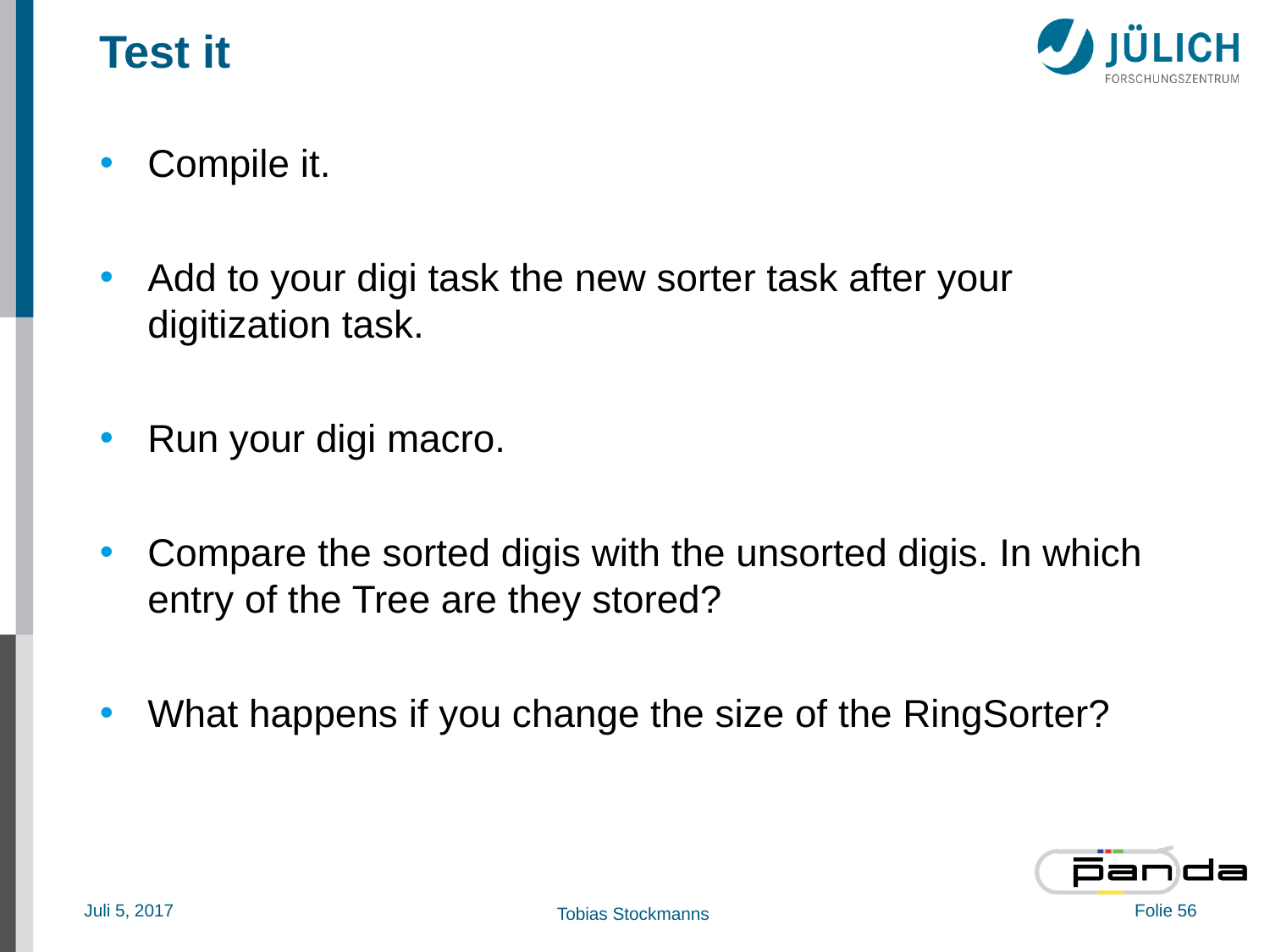

# Test it
Compile it.

Add to your digi task the new sorter task after your digitization task.

Run your digi macro.

Compare the sorted digis with the unsorted digis. In which entry of the Tree are they stored?

What happens if you change the size of the RingSorter?